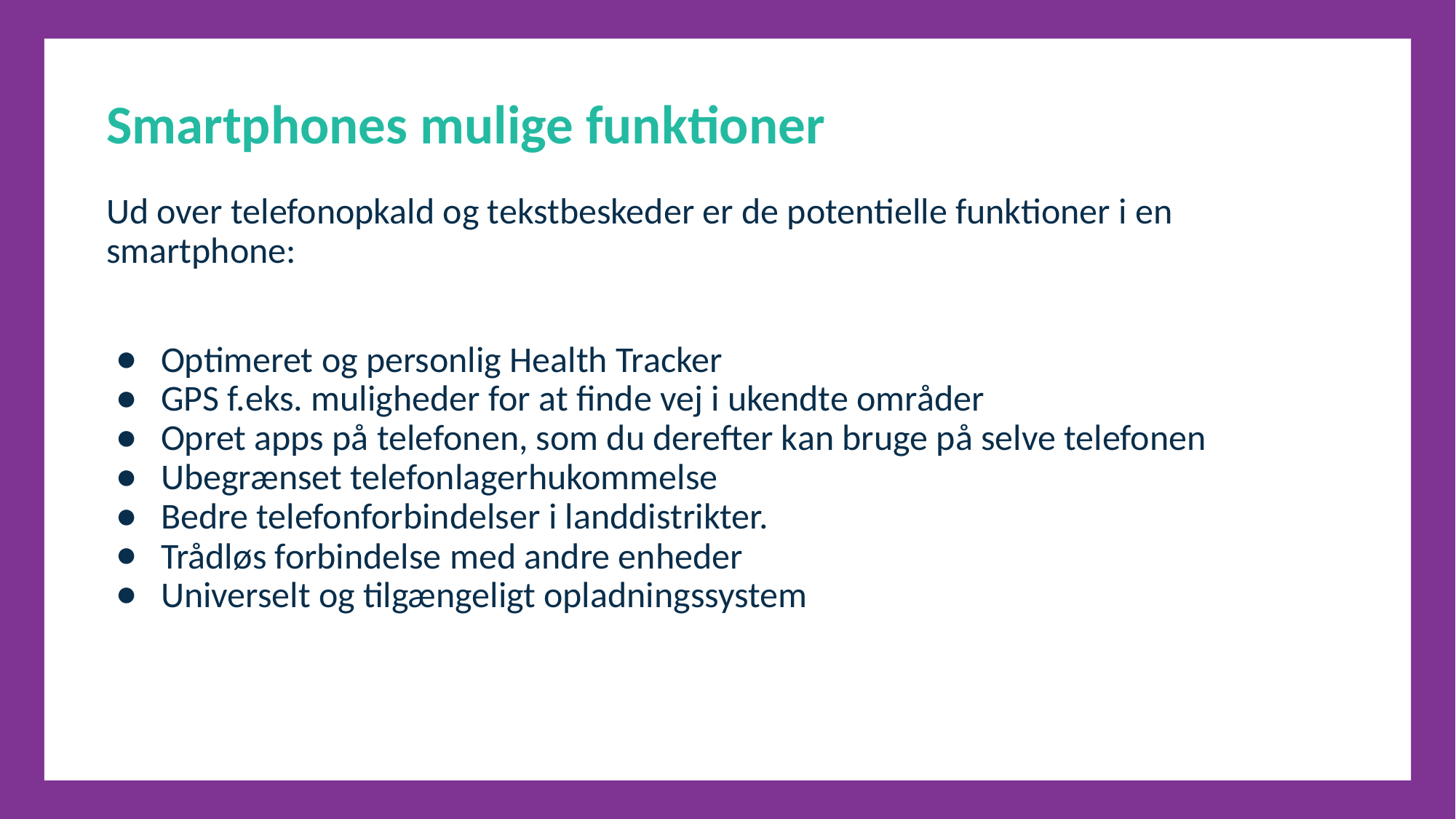

Smartphones mulige funktioner
Ud over telefonopkald og tekstbeskeder er de potentielle funktioner i en smartphone:

Optimeret og personlig Health Tracker
GPS f.eks. muligheder for at finde vej i ukendte områder
Opret apps på telefonen, som du derefter kan bruge på selve telefonen
Ubegrænset telefonlagerhukommelse
Bedre telefonforbindelser i landdistrikter.
Trådløs forbindelse med andre enheder
Universelt og tilgængeligt opladningssystem